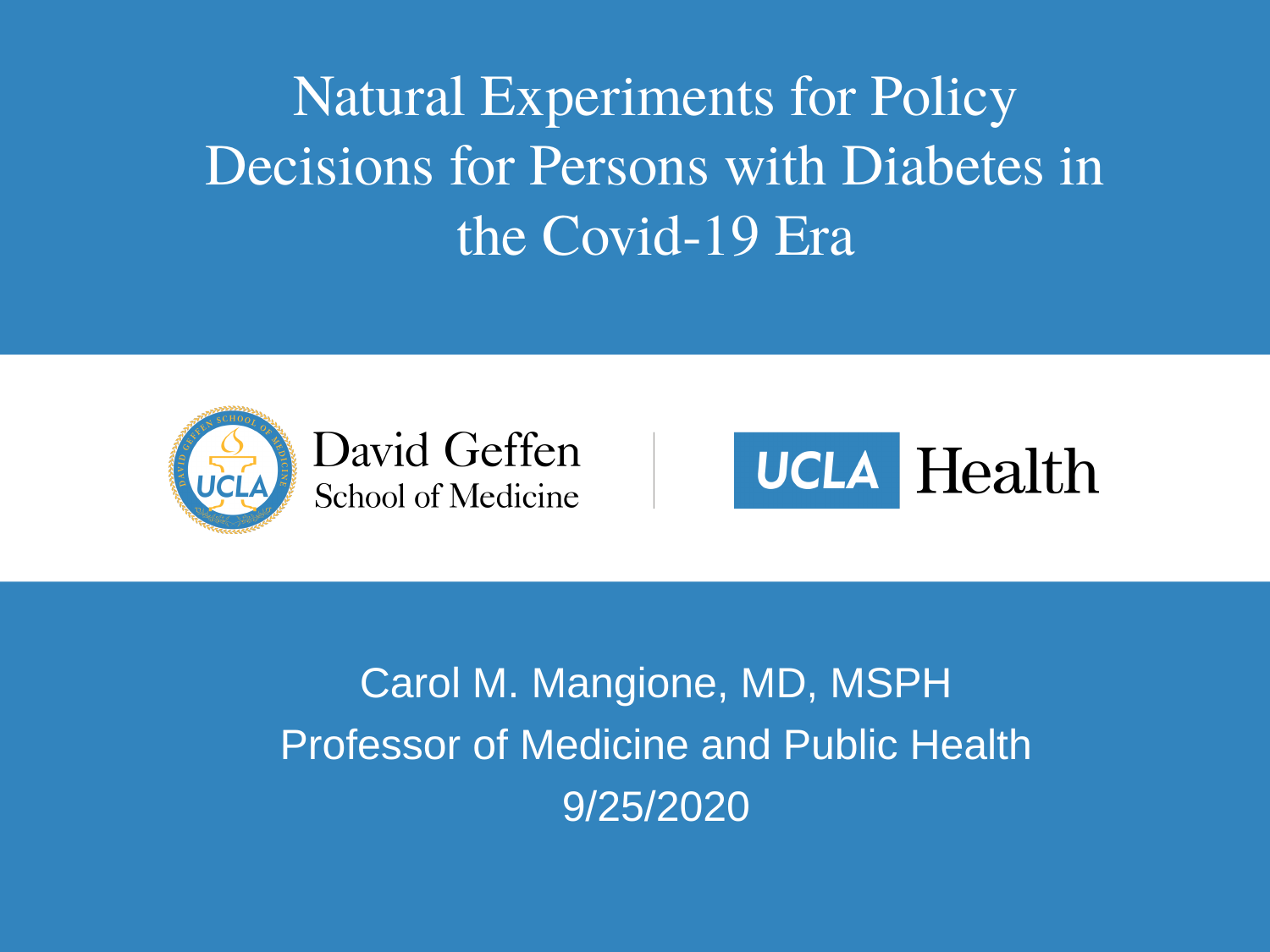

Natural Experiments for Policy Decisions for Persons with Diabetes in the Covid-19 Era
Carol M. Mangione, MD, MSPH
Professor of Medicine and Public Health
9/25/2020